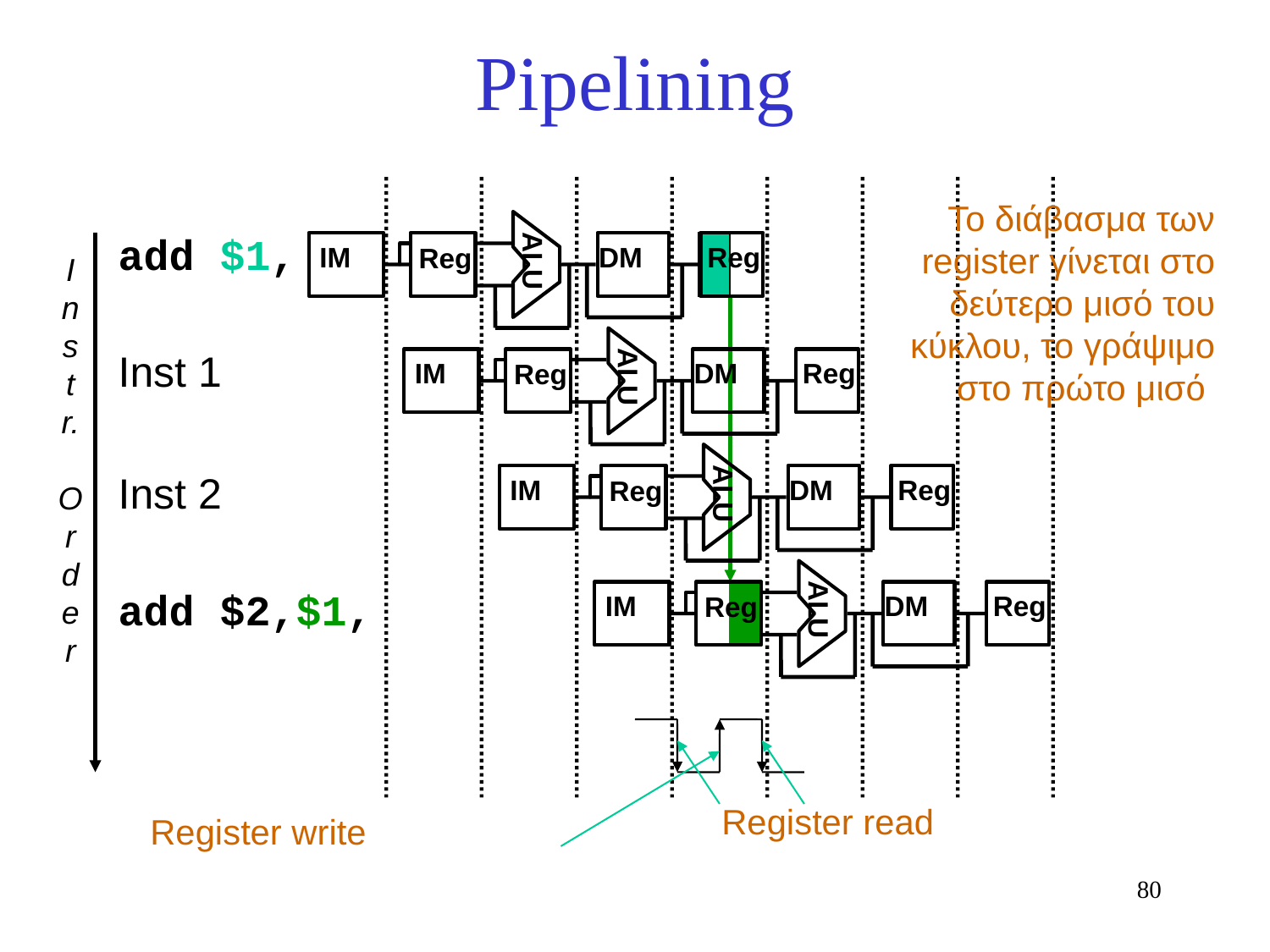

# Pipelining

ALU

IM

DM
Reg
Reg

add $1,

ALU

IM

DM
Reg
Reg

Inst 1

ALU

IM

DM
Reg
Reg

Inst 2

ALU

IM

DM
Reg
Reg

add $2,$1,

Register read

Register write
Το διάβασμα των register γίνεται στο δεύτερο μισό του κύκλου, το γράψιμο στο πρώτο μισό
I
n
s
t
r.

O
r
d
e
r
80